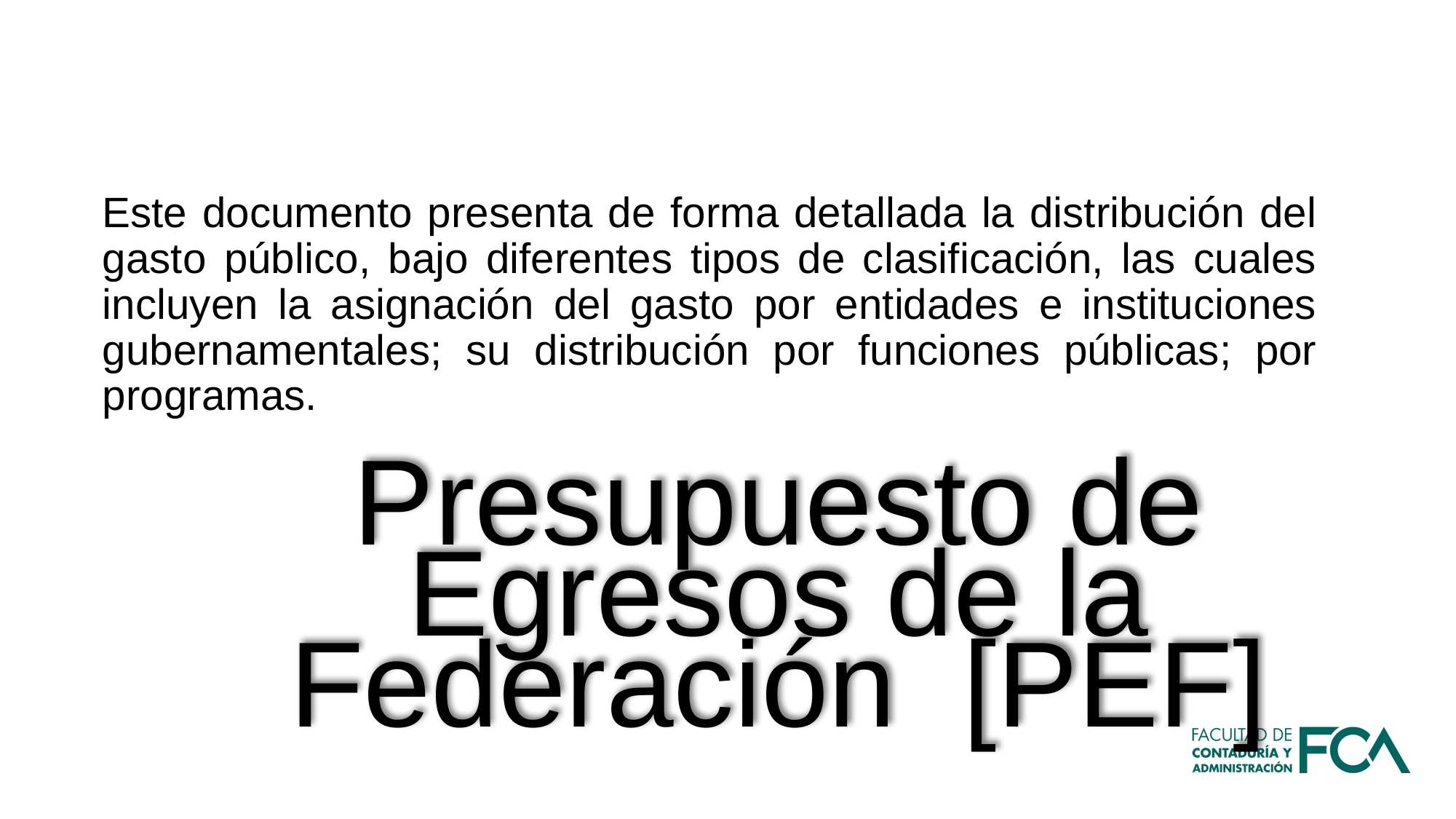

Este documento presenta de forma detallada la distribución del gasto público, bajo diferentes tipos de clasificación, las cuales incluyen la asignación del gasto por entidades e instituciones gubernamentales; su distribución por funciones públicas; por programas.
Presupuesto de Egresos de la Federación  [PEF]